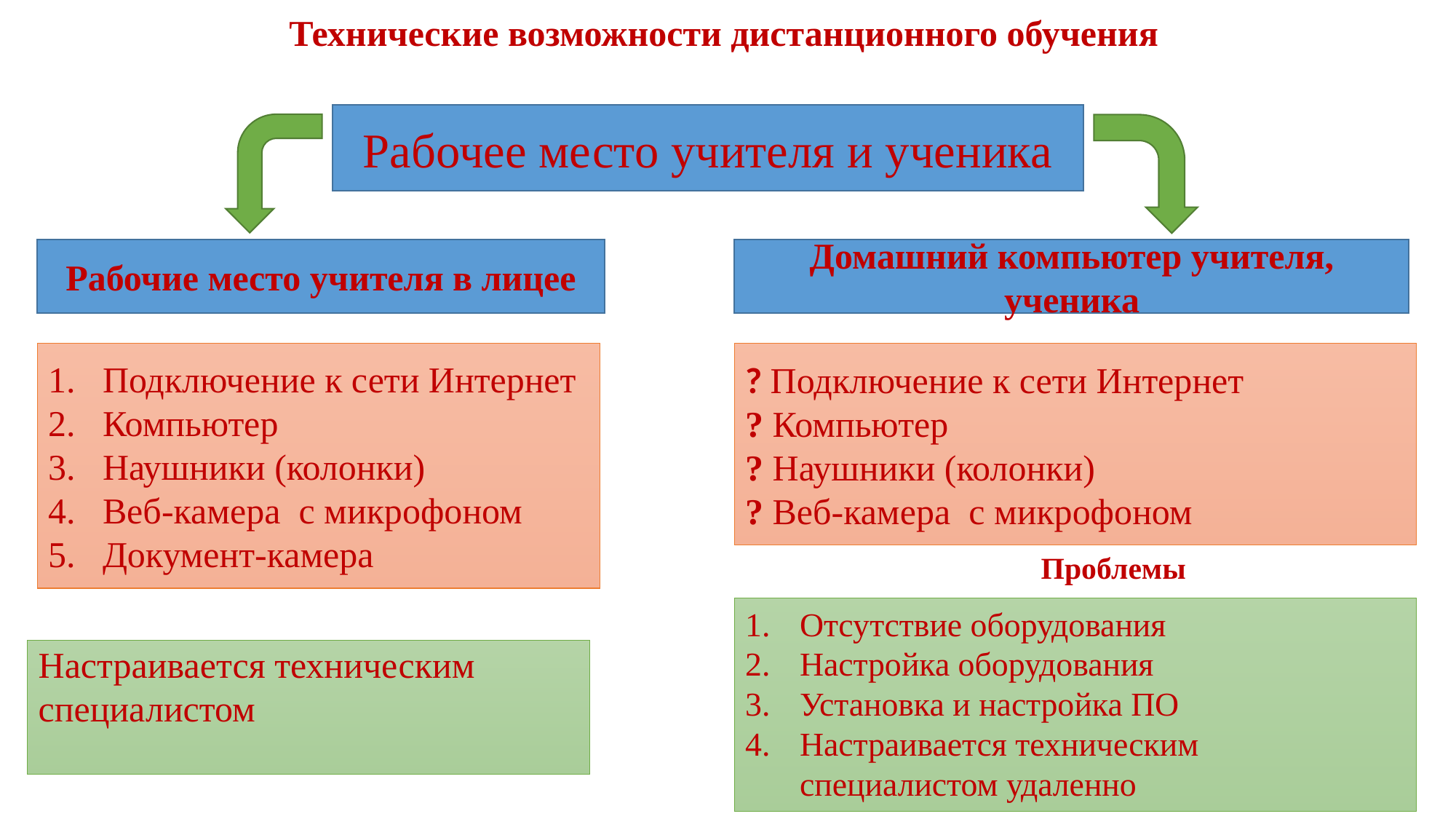

# Технические возможности дистанционного обучения
Рабочее место учителя и ученика

Рабочие место учителя в лицее
Домашний компьютер учителя, ученика

Подключение к сети Интернет
Компьютер
Наушники (колонки)
Веб-камера  с микрофоном
Документ-камера

? Подключение к сети Интернет
? Компьютер
? Наушники (колонки)
? Веб-камера  с микрофоном

Проблемы

Отсутствие оборудования
Настройка оборудования
Установка и настройка ПО
Настраивается техническим специалистом удаленно

Настраивается техническим специалистом